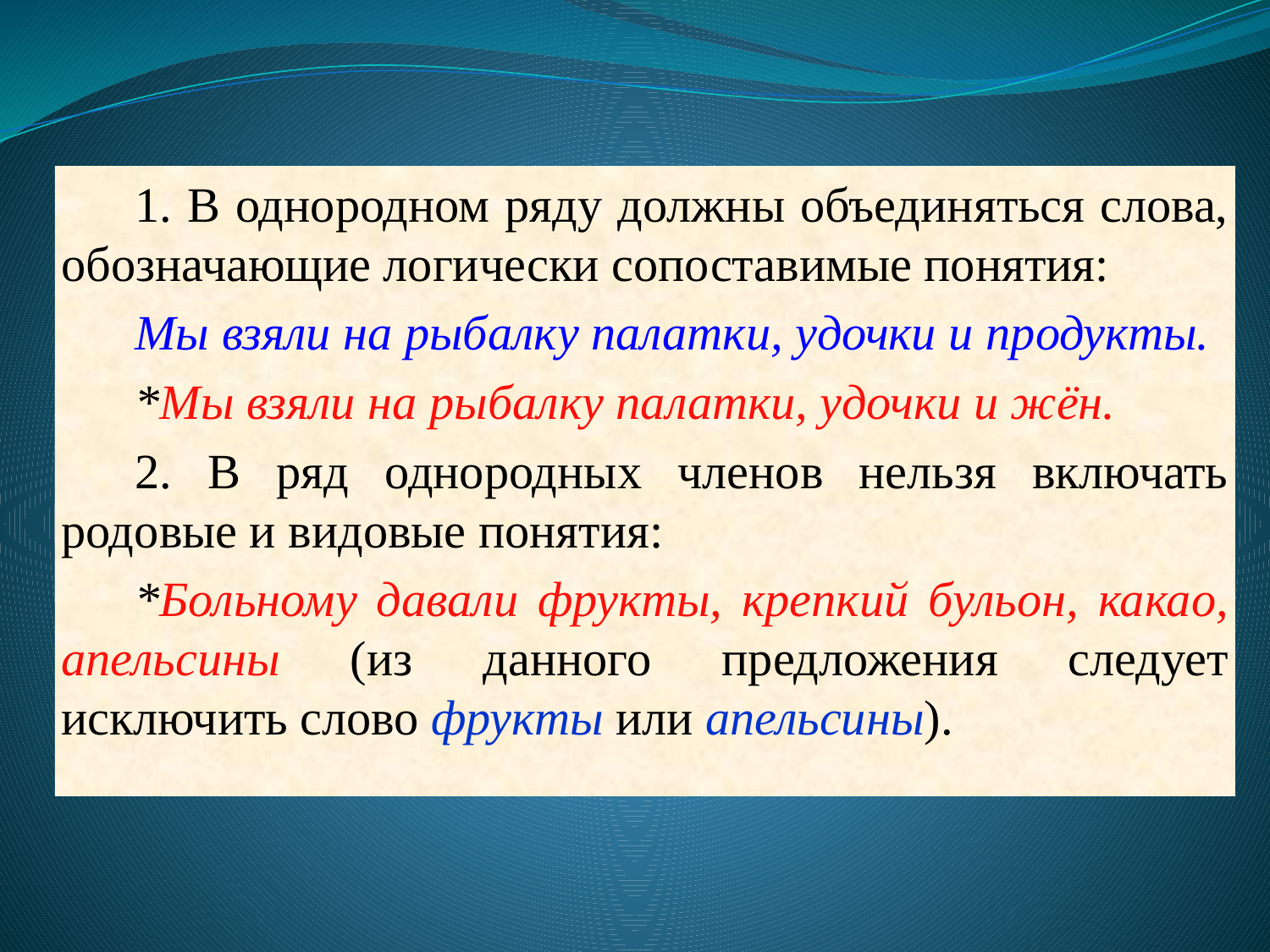

1. В однородном ряду должны объединяться слова, обозначающие логически сопоставимые понятия:
Мы взяли на рыбалку палатки, удочки и продукты.
*Мы взяли на рыбалку палатки, удочки и жён.
2. В ряд однородных членов нельзя включать родовые и видовые понятия:
*Больному давали фрукты, крепкий бульон, какао, апельсины (из данного предложения следует исключить слово фрукты или апельсины).